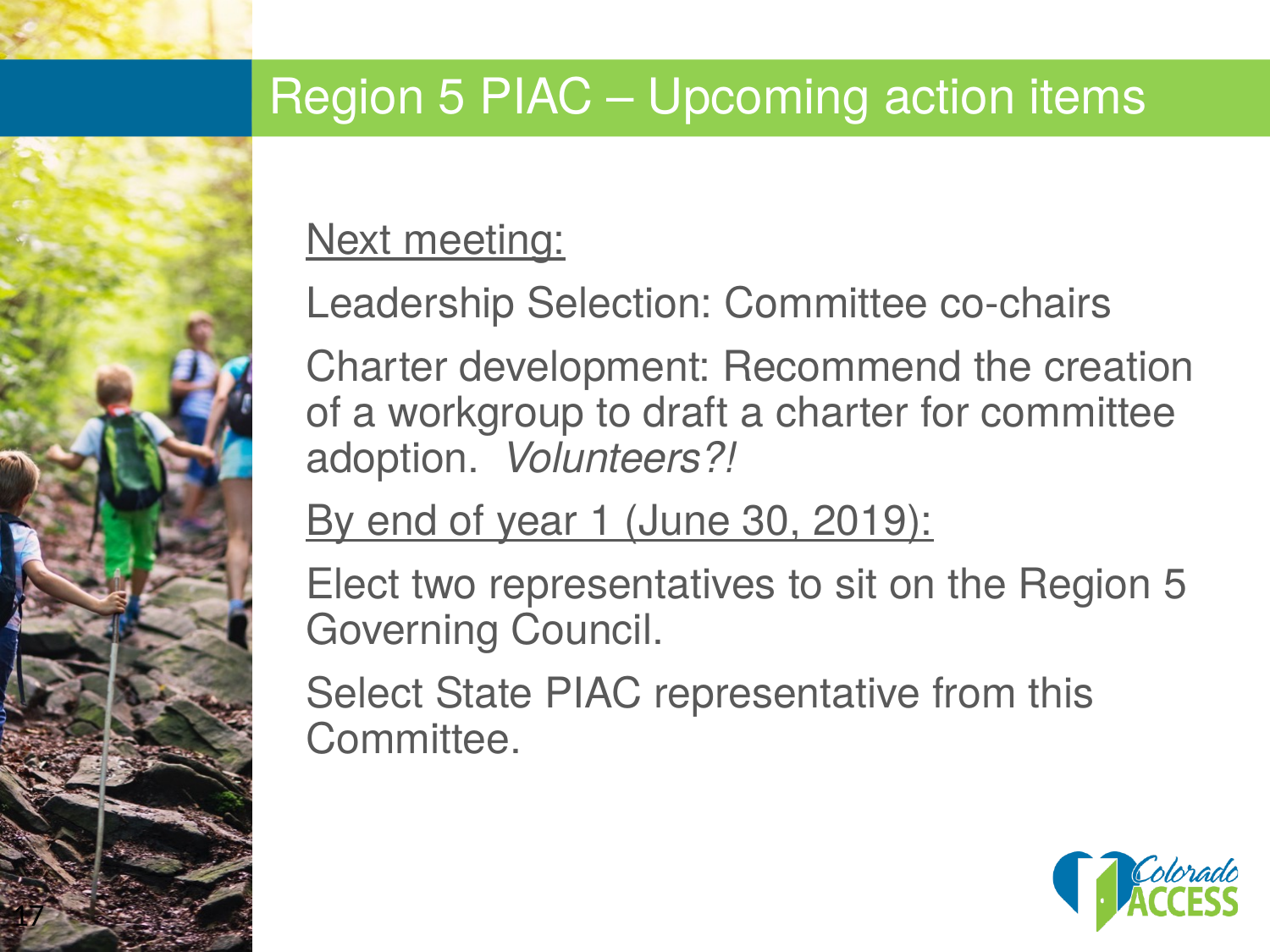

Region 5 PIAC – Upcoming action items
Next meeting:
Leadership Selection: Committee co-chairs
Charter development: Recommend the creation of a workgroup to draft a charter for committee adoption.  Volunteers?!
By end of year 1 (June 30, 2019):
Elect two representatives to sit on the Region 5 Governing Council.
Select State PIAC representative from this Committee.
17